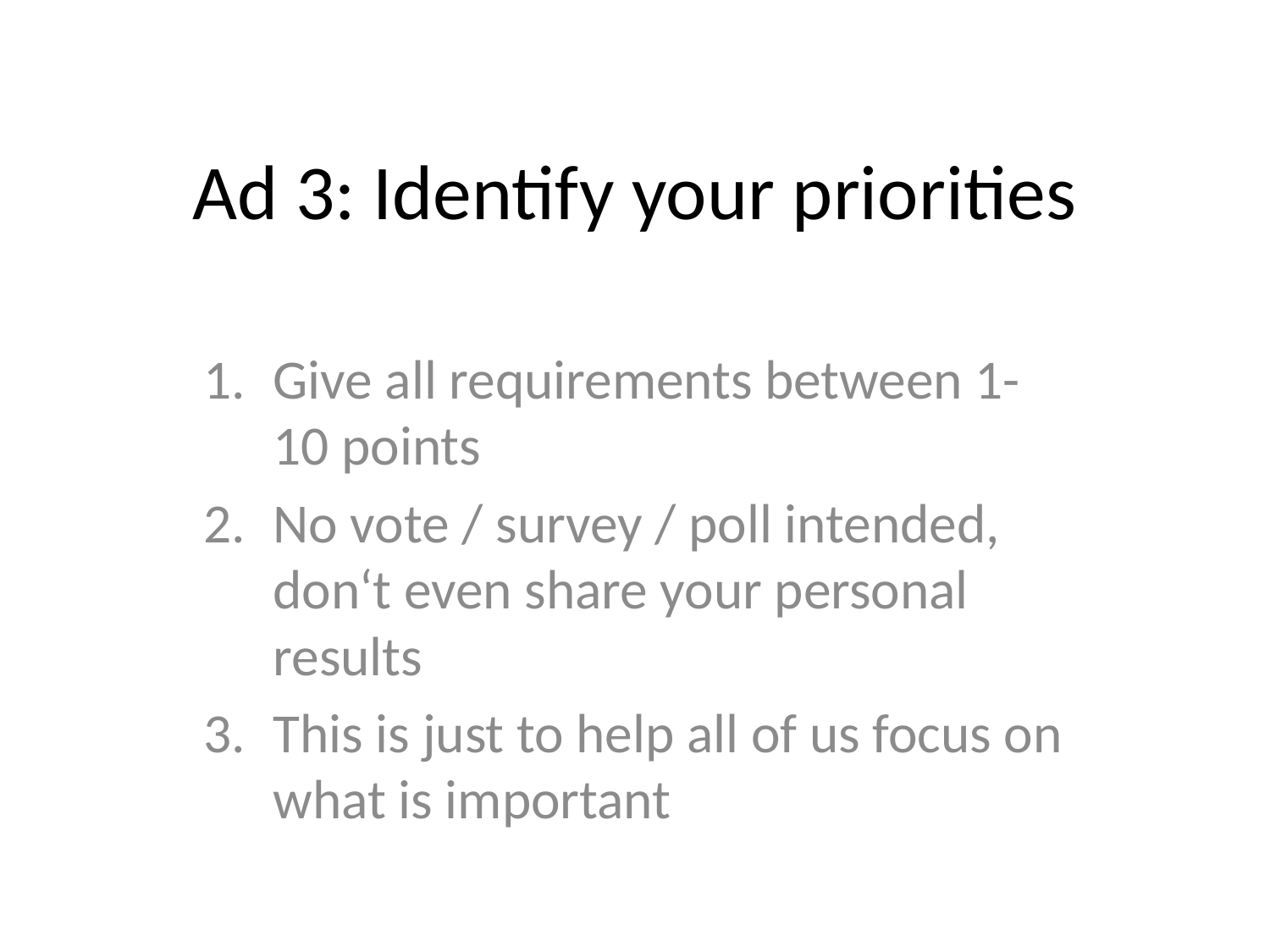

# Ad 3: Identify your priorities
Give all requirements between 1-10 points
No vote / survey / poll intended, don‘t even share your personal results
This is just to help all of us focus on what is important